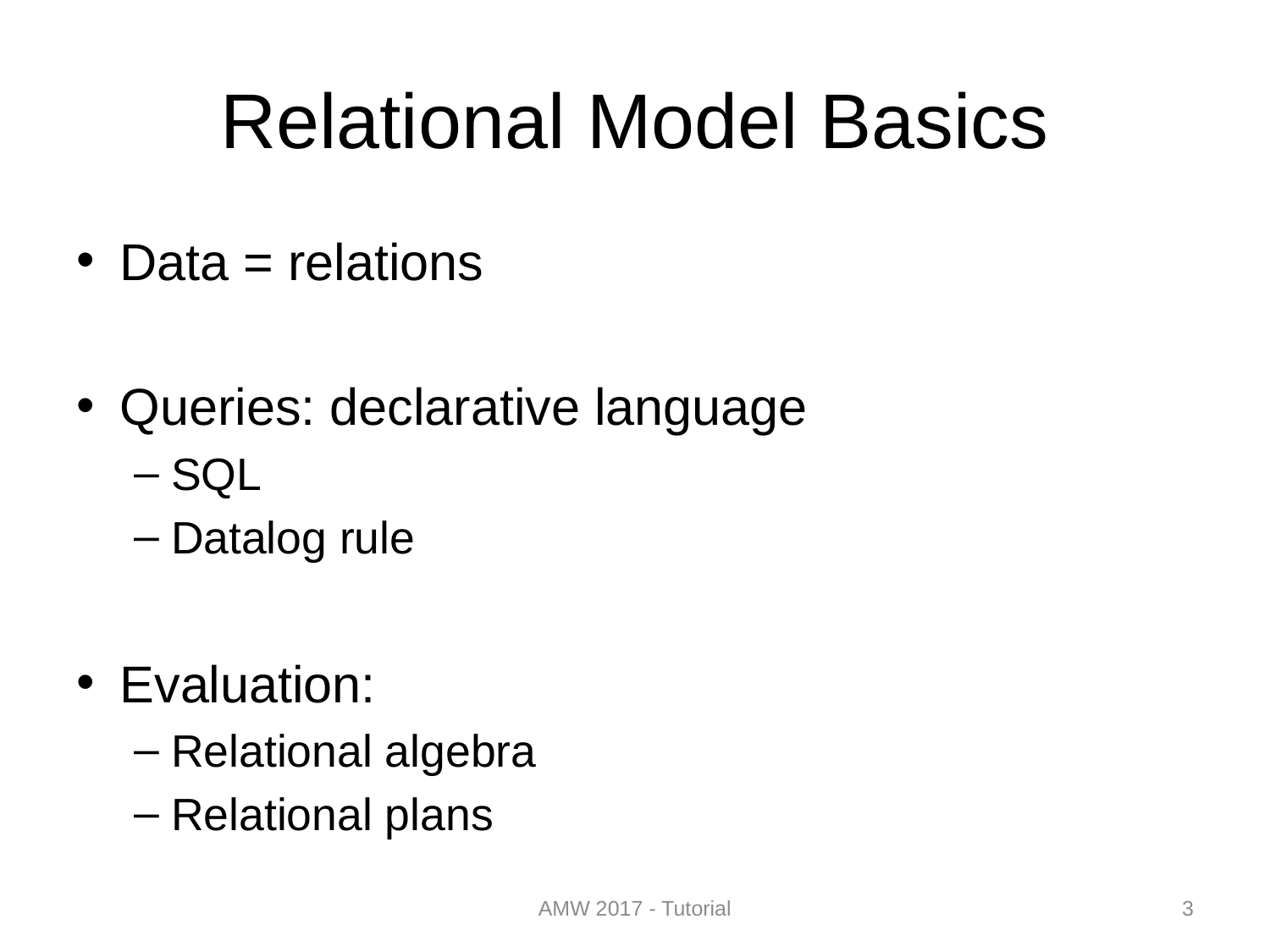

# Relational Model Basics
Data = relations

Queries: declarative language
SQL
Datalog rule

Evaluation:
Relational algebra
Relational plans
AMW 2017 - Tutorial
3